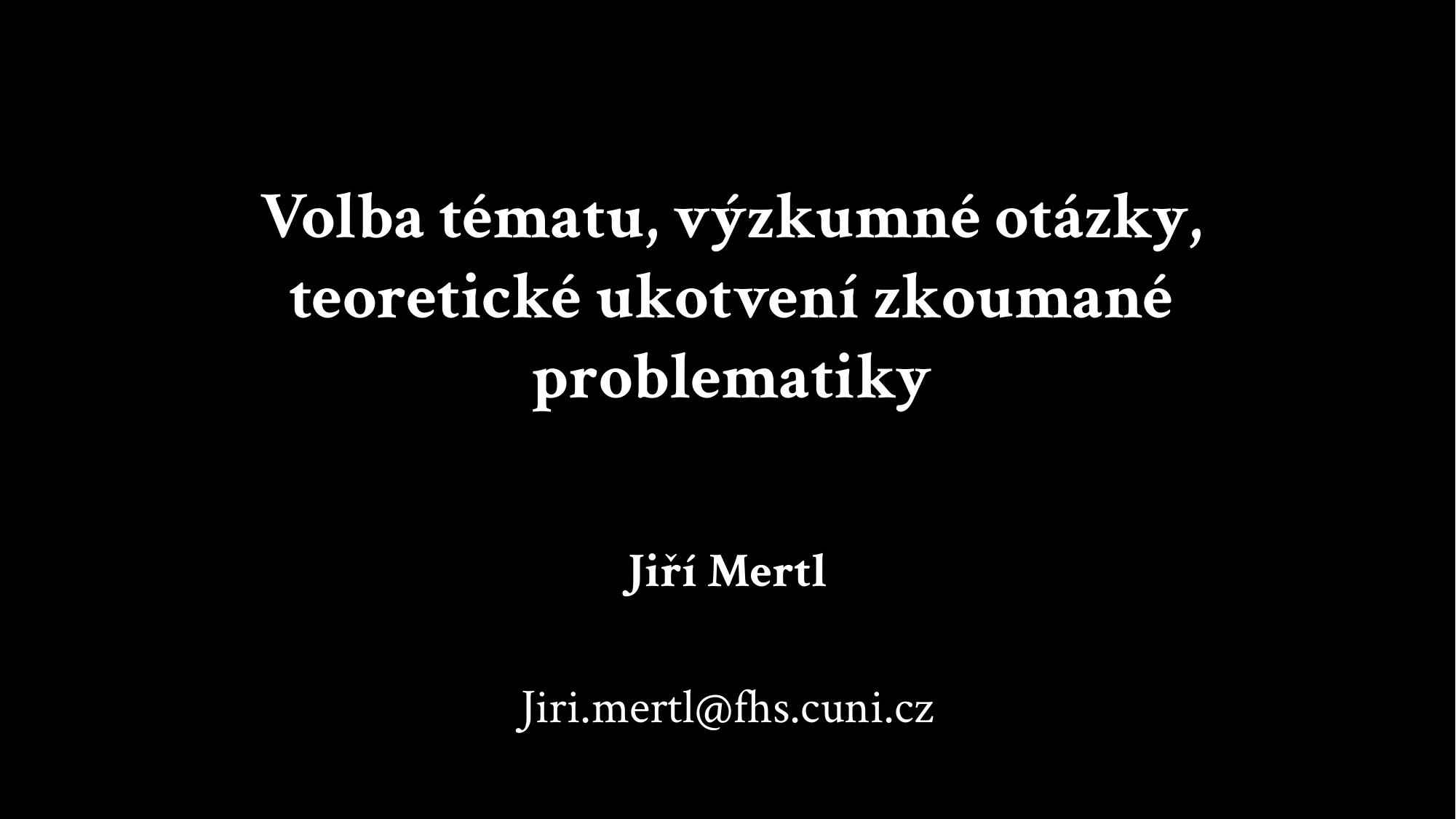

# Volba tématu, výzkumné otázky, teoretické ukotvení zkoumané problematiky

Jiří Mertl

Jiri.mertl@fhs.cuni.cz